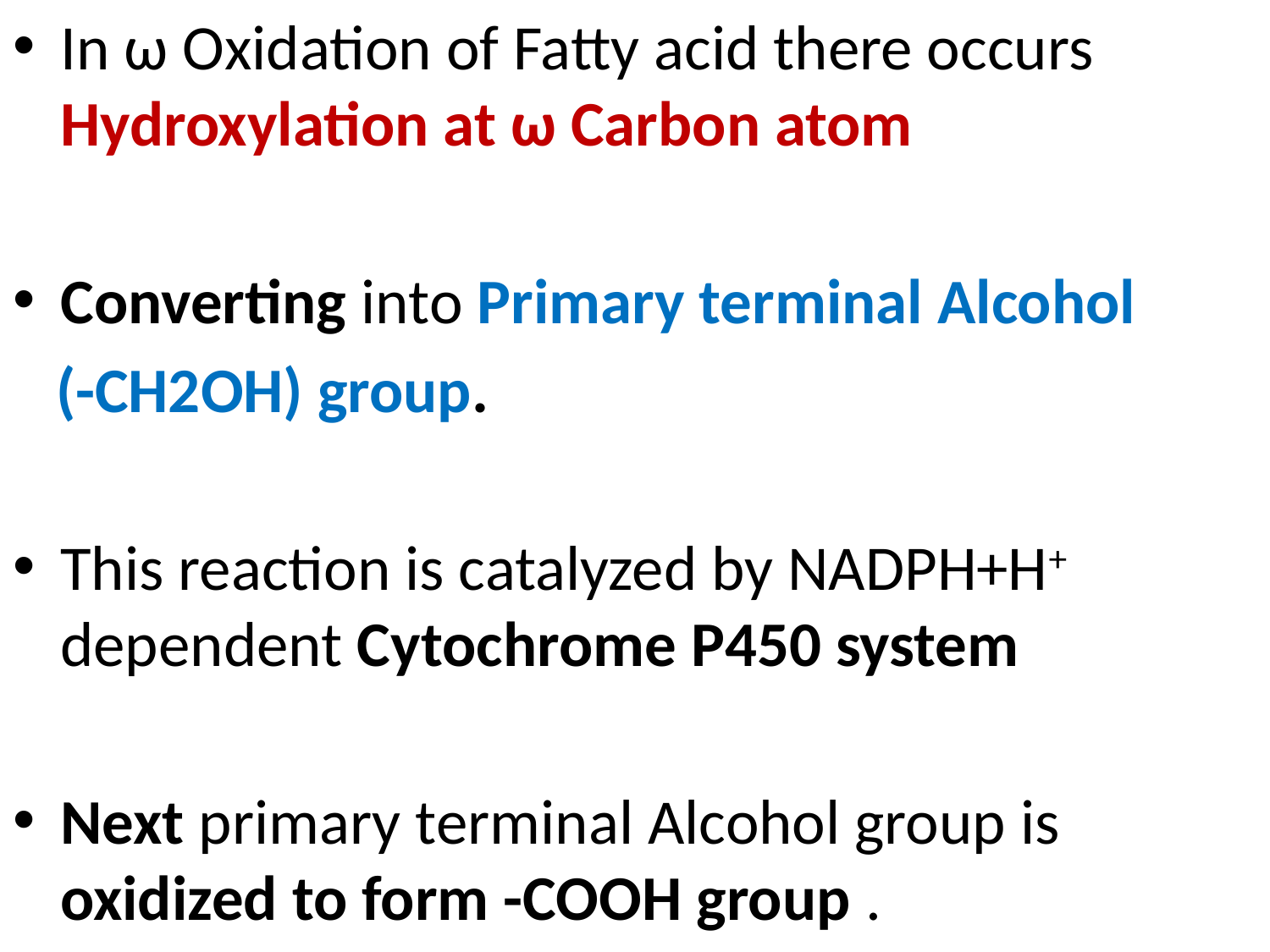

In ω Oxidation of Fatty acid there occurs Hydroxylation at ω Carbon atom

Converting into Primary terminal Alcohol
   (-CH2OH) group.

This reaction is catalyzed by NADPH+H+ dependent Cytochrome P450 system

Next primary terminal Alcohol group is oxidized to form -COOH group .